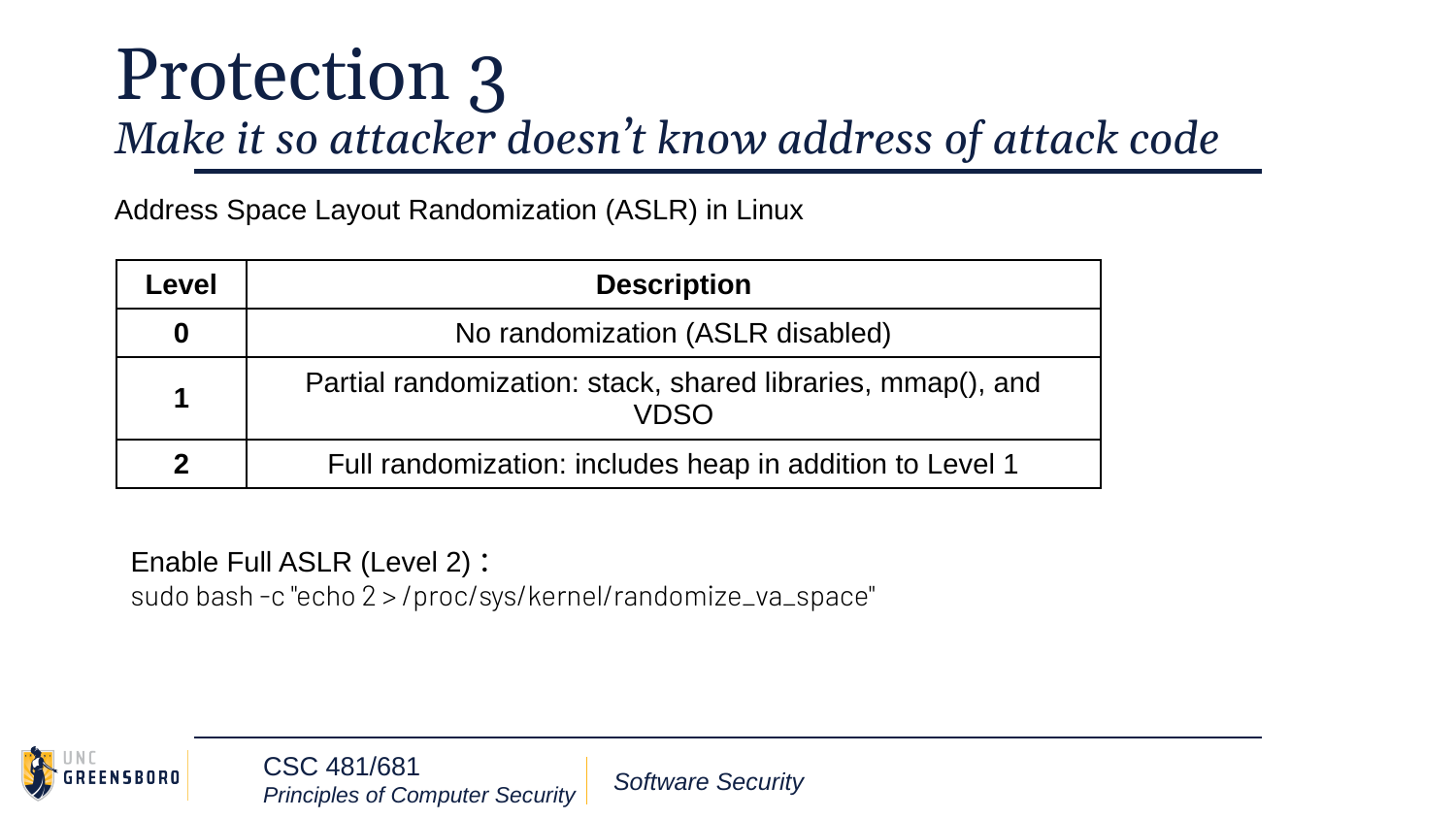

# Protection 3
Make it so attacker doesn’t know address of attack code
Address Space Layout Randomization (ASLR) in Linux
| Level | Description |
| --- | --- |
| 0 | No randomization (ASLR disabled) |
| 1 | Partial randomization: stack, shared libraries, mmap(), and VDSO |
| 2 | Full randomization: includes heap in addition to Level 1 |
Enable Full ASLR (Level 2)：
sudo bash -c "echo 2 > /proc/sys/kernel/randomize_va_space"